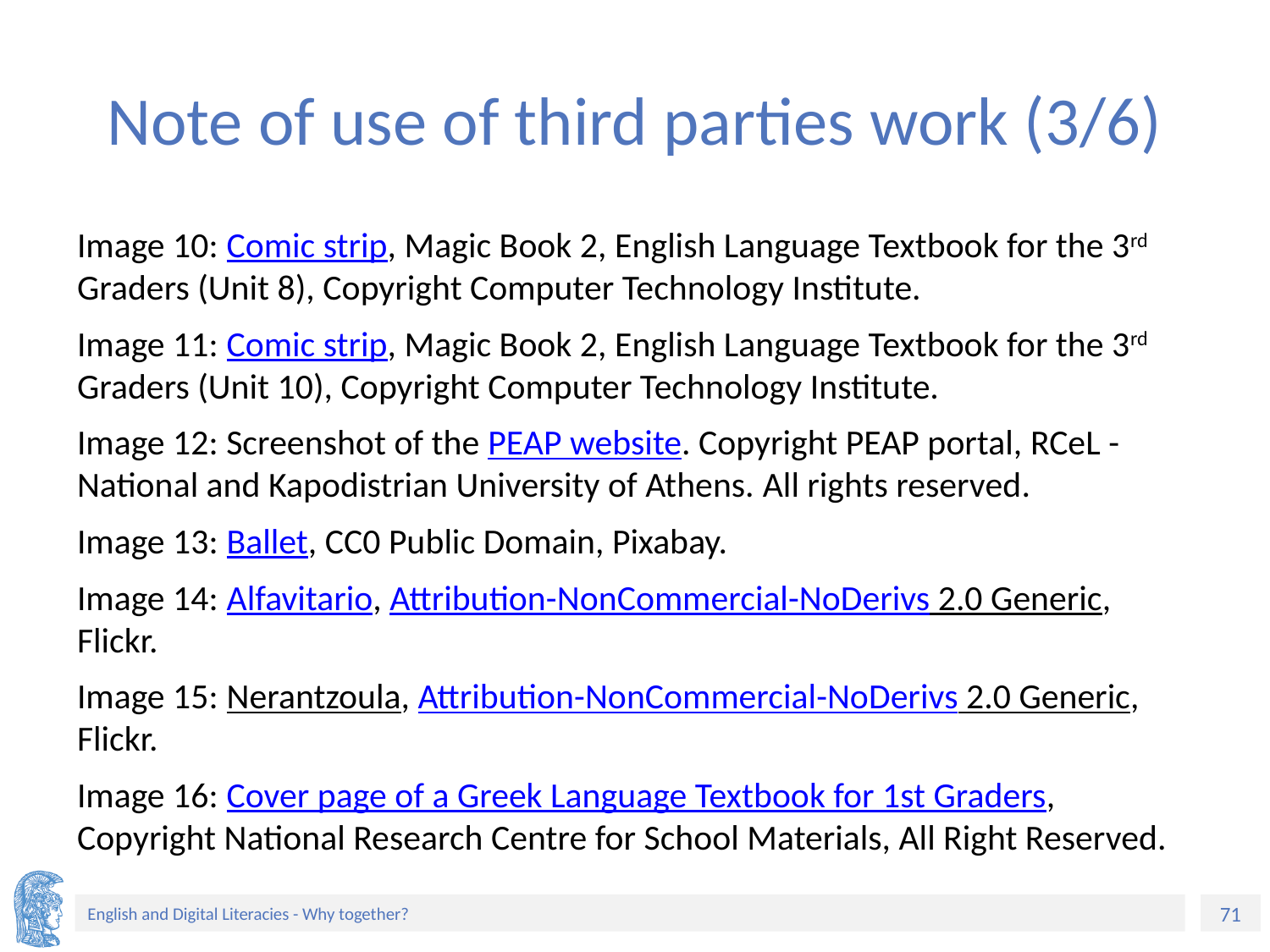

# Note of use of third parties work (3/6)
Image 10: Comic strip, Magic Book 2, English Language Textbook for the 3rd Graders (Unit 8), Copyright Computer Technology Institute.
Image 11: Comic strip, Magic Book 2, English Language Textbook for the 3rd Graders (Unit 10), Copyright Computer Technology Institute.
Image 12: Screenshot of the PEAP website. Copyright PEAP portal, RCeL - National and Kapodistrian University of Athens. All rights reserved.
Image 13: Ballet, CC0 Public Domain, Pixabay.
Image 14: Alfavitario, Attribution-NonCommercial-NoDerivs 2.0 Generic, Flickr.
Image 15: Nerantzoula, Attribution-NonCommercial-NoDerivs 2.0 Generic, Flickr.
Image 16: Cover page of a Greek Language Textbook for 1st Graders, Copyright National Research Centre for School Materials, All Right Reserved.